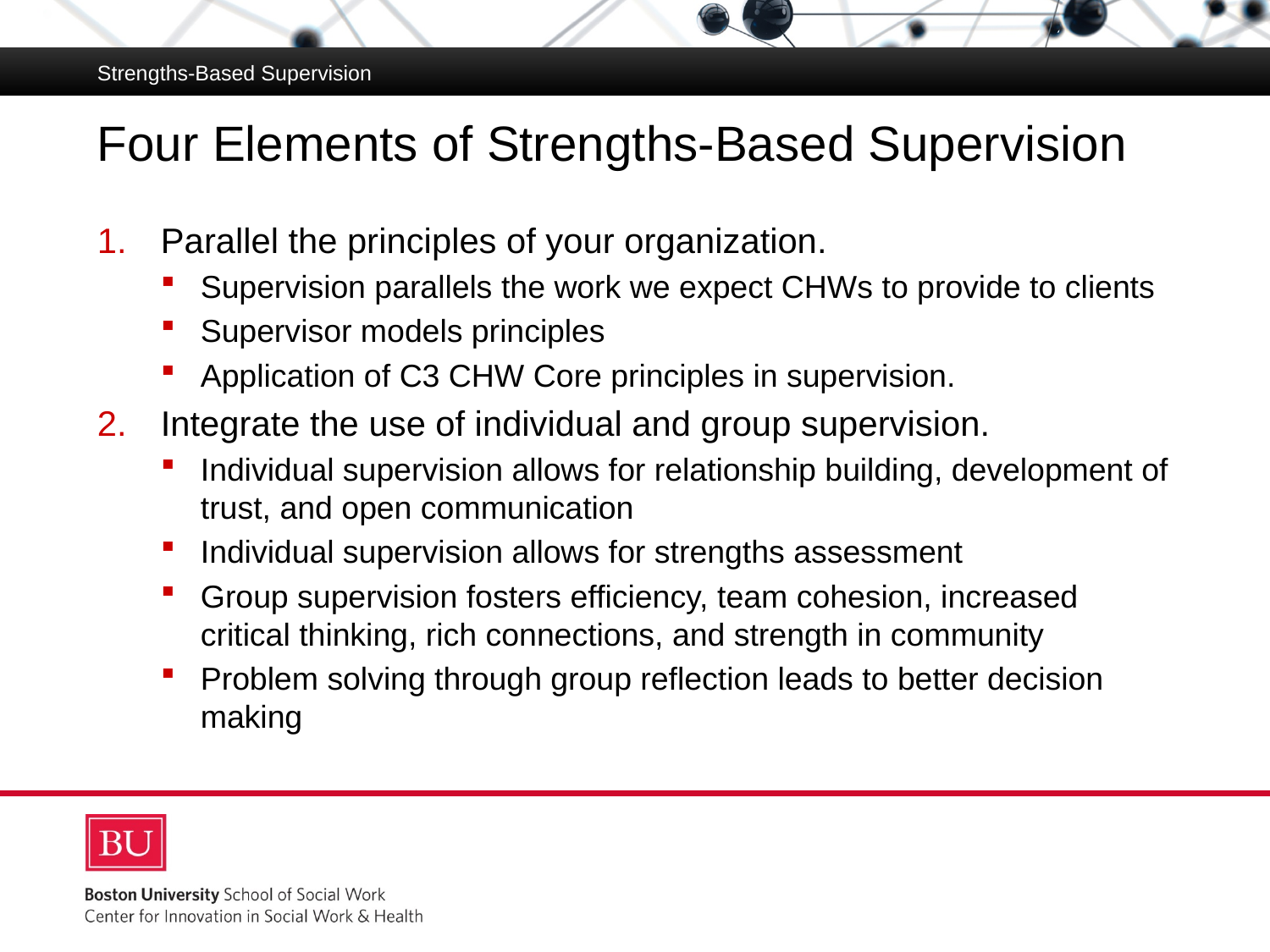

Strengths-Based Supervision
# Four Elements of Strengths-Based Supervision
Parallel the principles of your organization.
Supervision parallels the work we expect CHWs to provide to clients
Supervisor models principles
Application of C3 CHW Core principles in supervision.
Integrate the use of individual and group supervision.
Individual supervision allows for relationship building, development of trust, and open communication
Individual supervision allows for strengths assessment
Group supervision fosters efficiency, team cohesion, increased critical thinking, rich connections, and strength in community
Problem solving through group reflection leads to better decision making